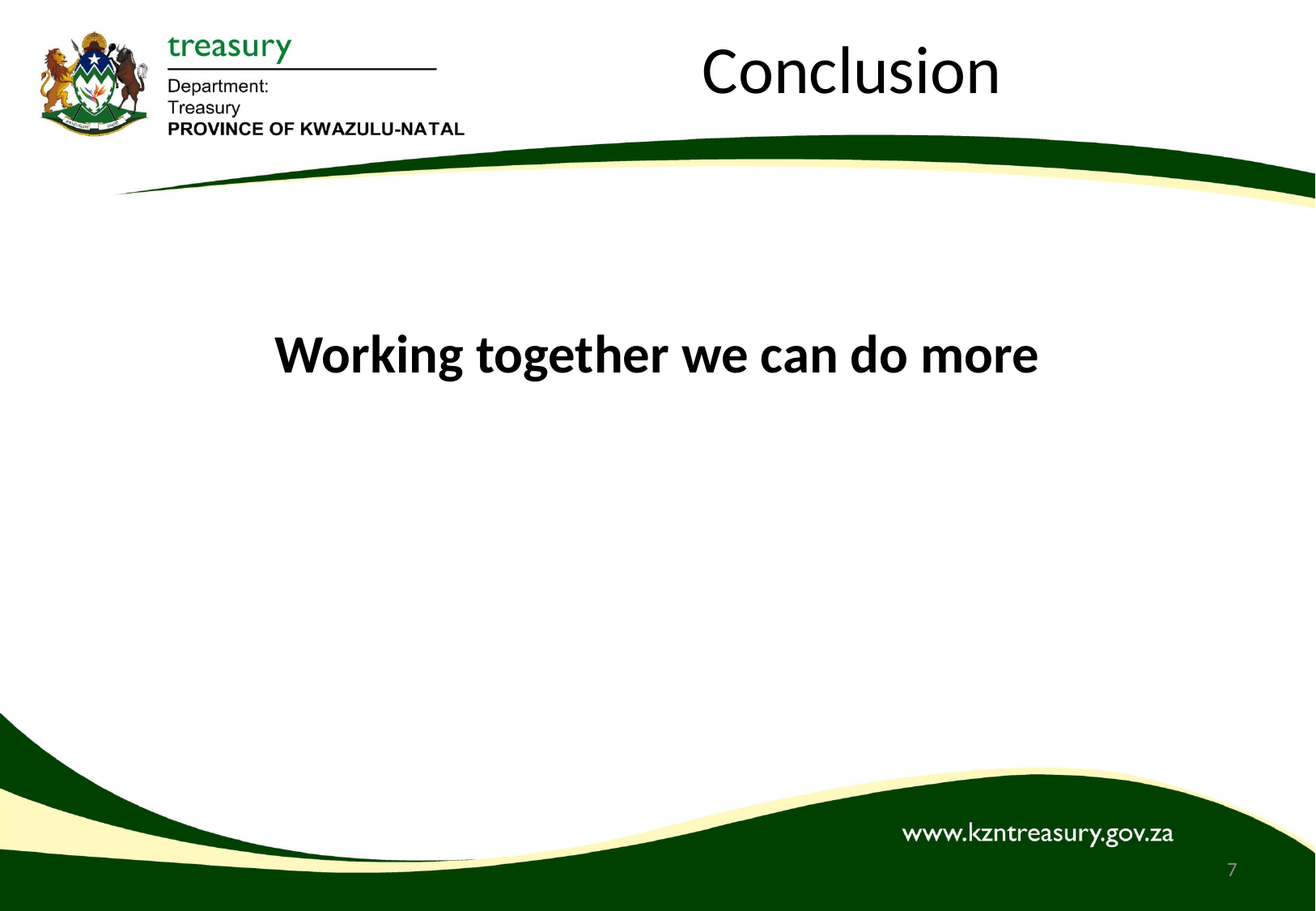

# Conclusion

Working together we can do more

7